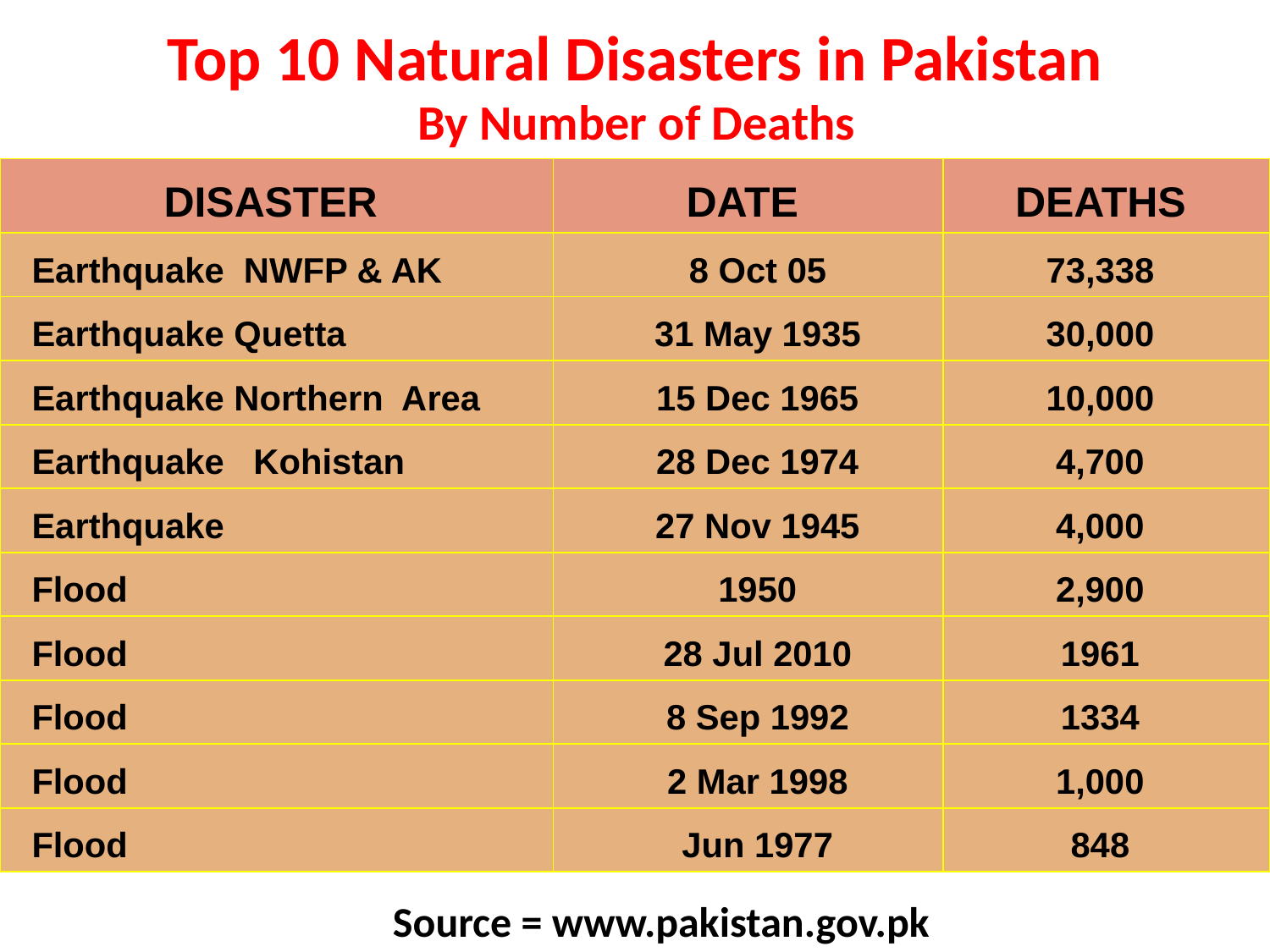

Top 10 Natural Disasters in Pakistan
By Number of Deaths
| DISASTER | DATE | DEATHS |
| --- | --- | --- |
| Earthquake NWFP & AK | 8 Oct 05 | 73,338 |
| Earthquake Quetta | 31 May 1935 | 30,000 |
| Earthquake Northern Area | 15 Dec 1965 | 10,000 |
| Earthquake Kohistan | 28 Dec 1974 | 4,700 |
| Earthquake | 27 Nov 1945 | 4,000 |
| Flood | 1950 | 2,900 |
| Flood | 28 Jul 2010 | 1961 |
| Flood | 8 Sep 1992 | 1334 |
| Flood | 2 Mar 1998 | 1,000 |
| Flood | Jun 1977 | 848 |
Source = www.pakistan.gov.pk